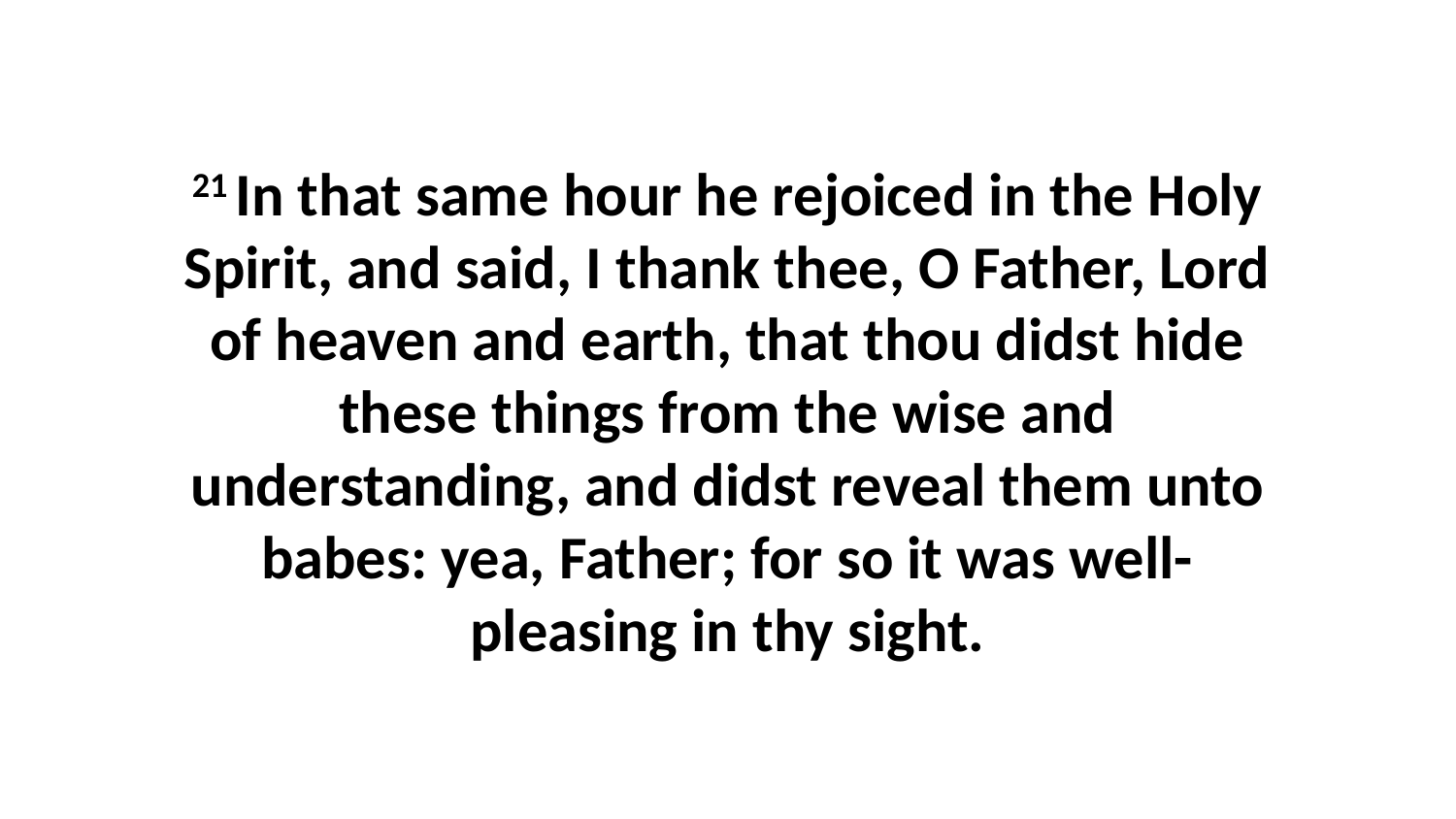

21 In that same hour he rejoiced in the Holy Spirit, and said, I thank thee, O Father, Lord of heaven and earth, that thou didst hide these things from the wise and understanding, and didst reveal them unto babes: yea, Father; for so it was well-pleasing in thy sight.